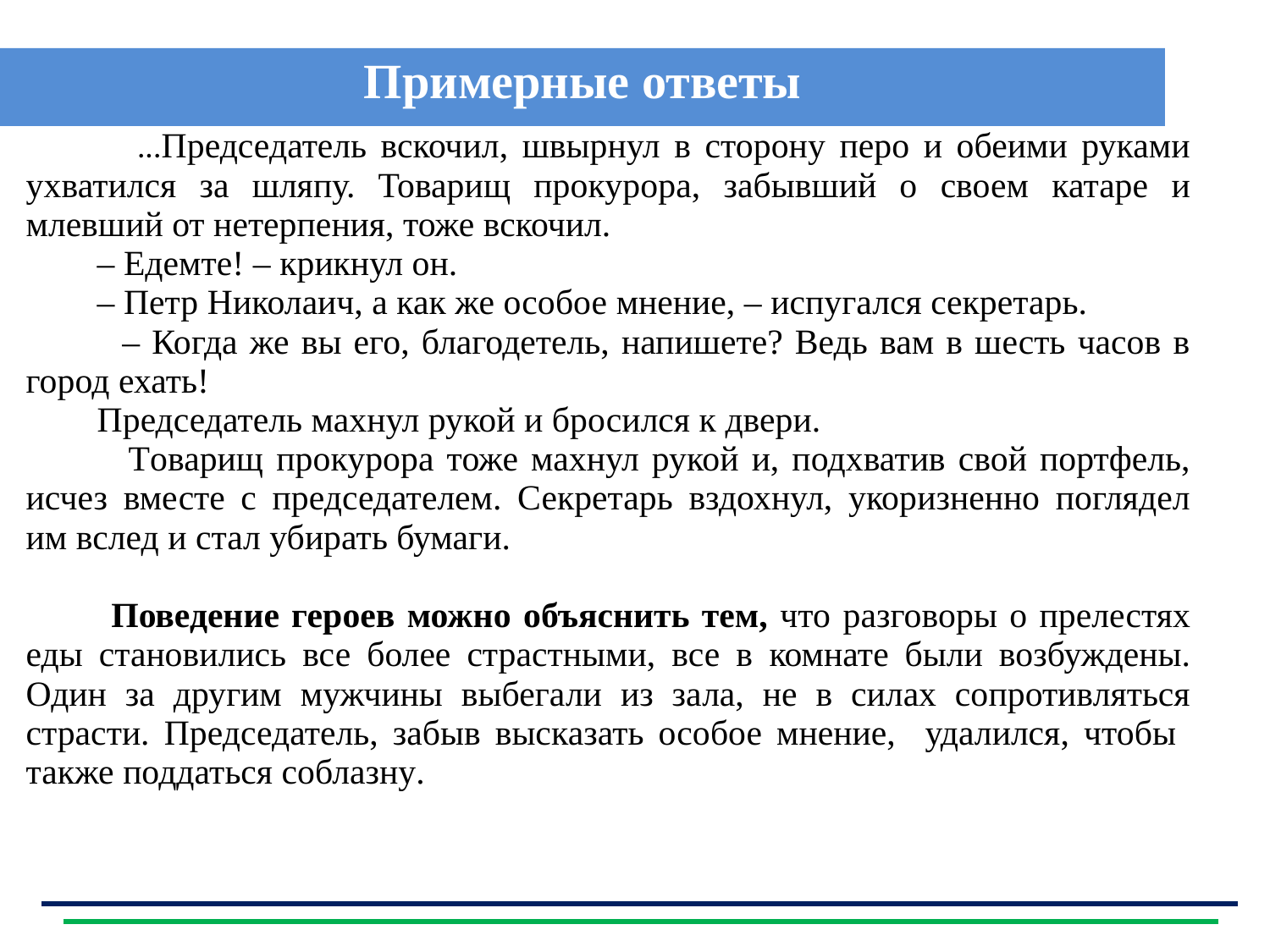

Примерные ответы
| ...Председатель вскочил, швырнул в сторону перо и обеими руками ухватился за шляпу. Товарищ прокурора, забывший о своем катаре и млевший от нетерпения, тоже вскочил. – Едемте! – крикнул он. – Петр Николаич, а как же особое мнение, – испугался секретарь.  – Когда же вы его, благодетель, напишете? Ведь вам в шесть часов в город ехать! Председатель махнул рукой и бросился к двери. Товарищ прокурора тоже махнул рукой и, подхватив свой портфель, исчез вместе с председателем. Секретарь вздохнул, укоризненно поглядел им вслед и стал убирать бумаги. Поведение героев можно объяснить тем, что разговоры о прелестях еды становились все более страстными, все в комнате были возбуждены. Один за другим мужчины выбегали из зала, не в силах сопротивляться страсти. Председатель, забыв высказать особое мнение, удалился, чтобы также поддаться соблазну. |
| --- |
|  |